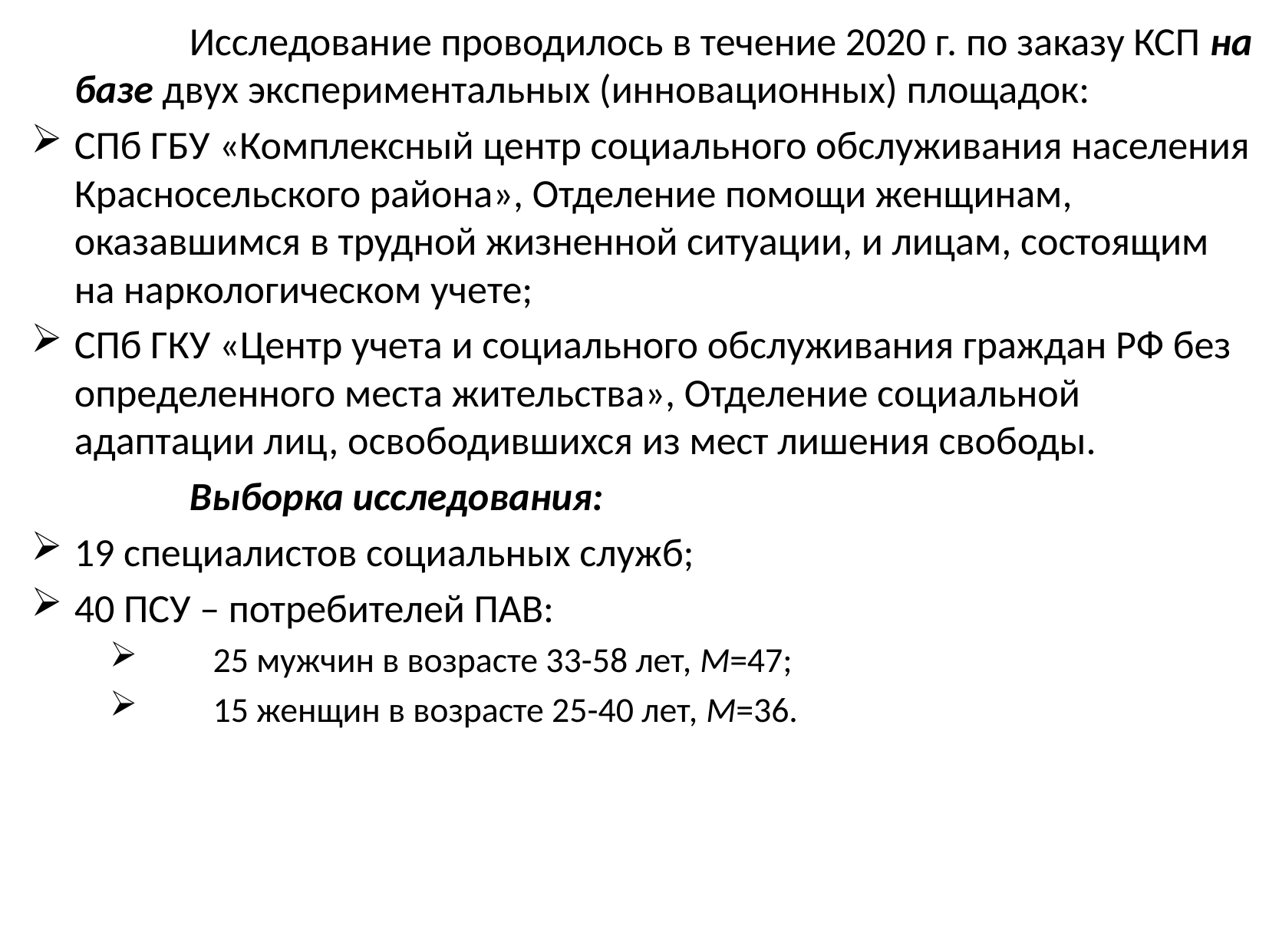

Исследование проводилось в течение 2020 г. по заказу КСП на базе двух экспериментальных (инновационных) площадок:
СПб ГБУ «Комплексный центр социального обслуживания населения Красносельского района», Отделение помощи женщинам, оказавшимся в трудной жизненной ситуации, и лицам, состоящим на наркологическом учете;
СПб ГКУ «Центр учета и социального обслуживания граждан РФ без определенного места жительства», Отделение социальной адаптации лиц, освободившихся из мест лишения свободы.
		Выборка исследования:
19 специалистов социальных служб;
40 ПСУ – потребителей ПАВ:
	25 мужчин в возрасте 33-58 лет, М=47;
	15 женщин в возрасте 25-40 лет, М=36.